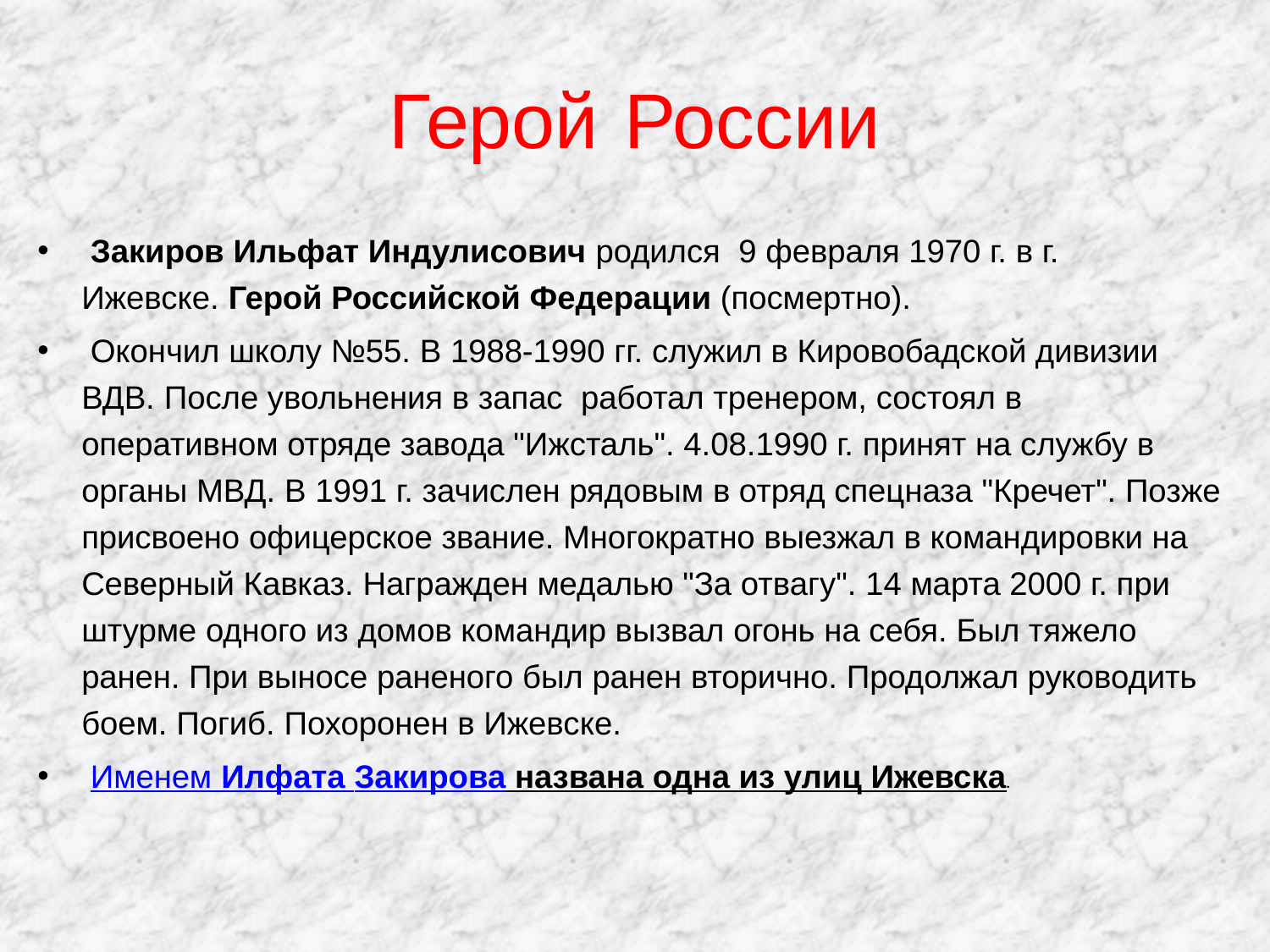

# Герой России
 Закиров Ильфат Индулисович родился  9 февраля 1970 г. в г. Ижевске. Герой Российской Федерации (посмертно).
 Окончил школу №55. В 1988-1990 гг. служил в Кировобадской дивизии ВДВ. После увольнения в запас  работал тренером, состоял в оперативном отряде завода "Ижсталь". 4.08.1990 г. принят на службу в органы МВД. В 1991 г. зачислен рядовым в отряд спецназа "Кречет". Позже присвоено офицерское звание. Многократно выезжал в командировки на Северный Кавказ. Награжден медалью "За отвагу". 14 марта 2000 г. при штурме одного из домов командир вызвал огонь на себя. Был тяжело ранен. При выносе раненого был ранен вторично. Продолжал руководить боем. Погиб. Похоронен в Ижевске.
 Именем Илфата Закирова названа одна из улиц Ижевска.